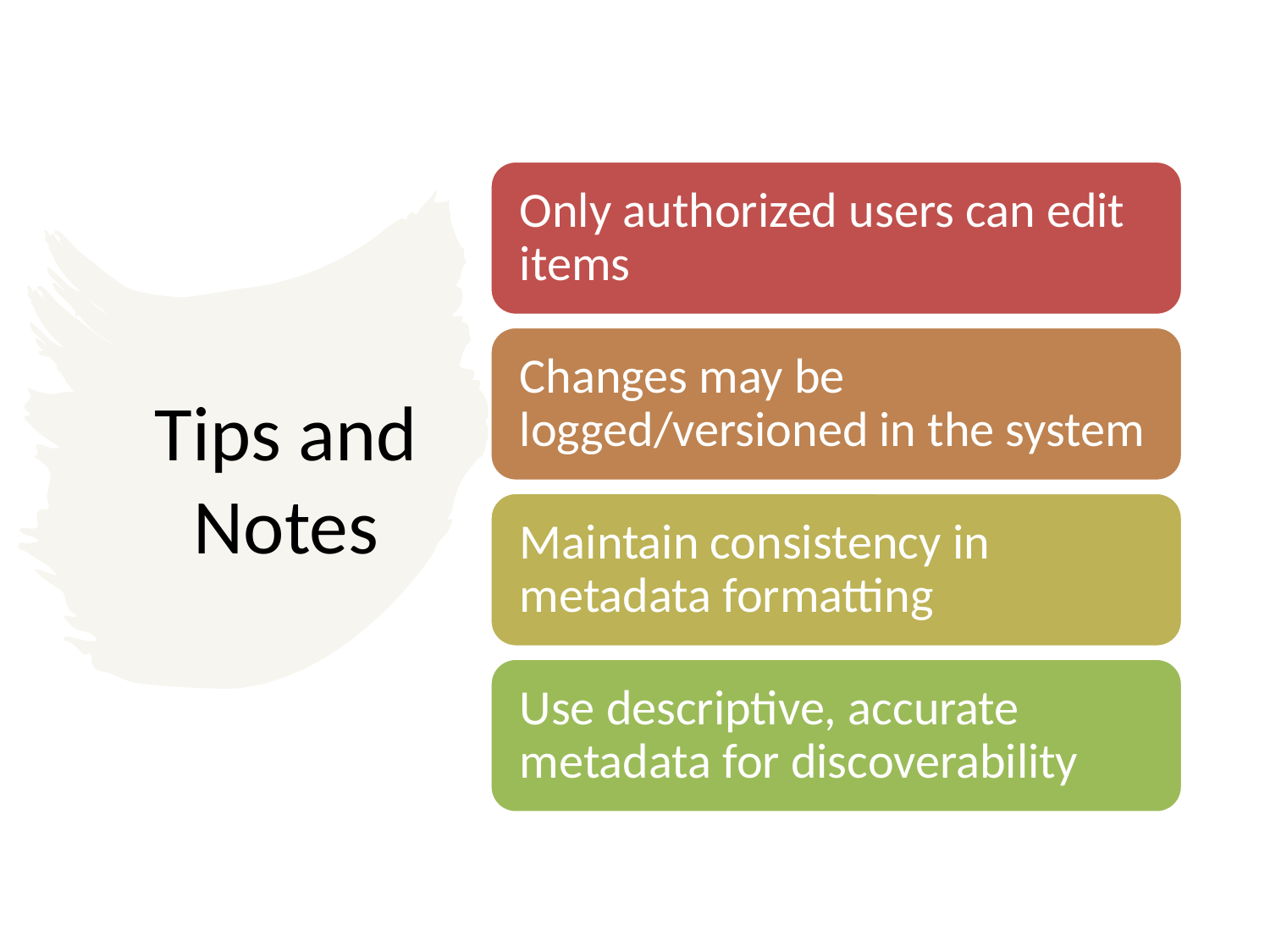

# Tips and Notes
Only authorized users can edit items
Changes may be logged/versioned in the system
Maintain consistency in metadata formatting
Use descriptive, accurate metadata for discoverability